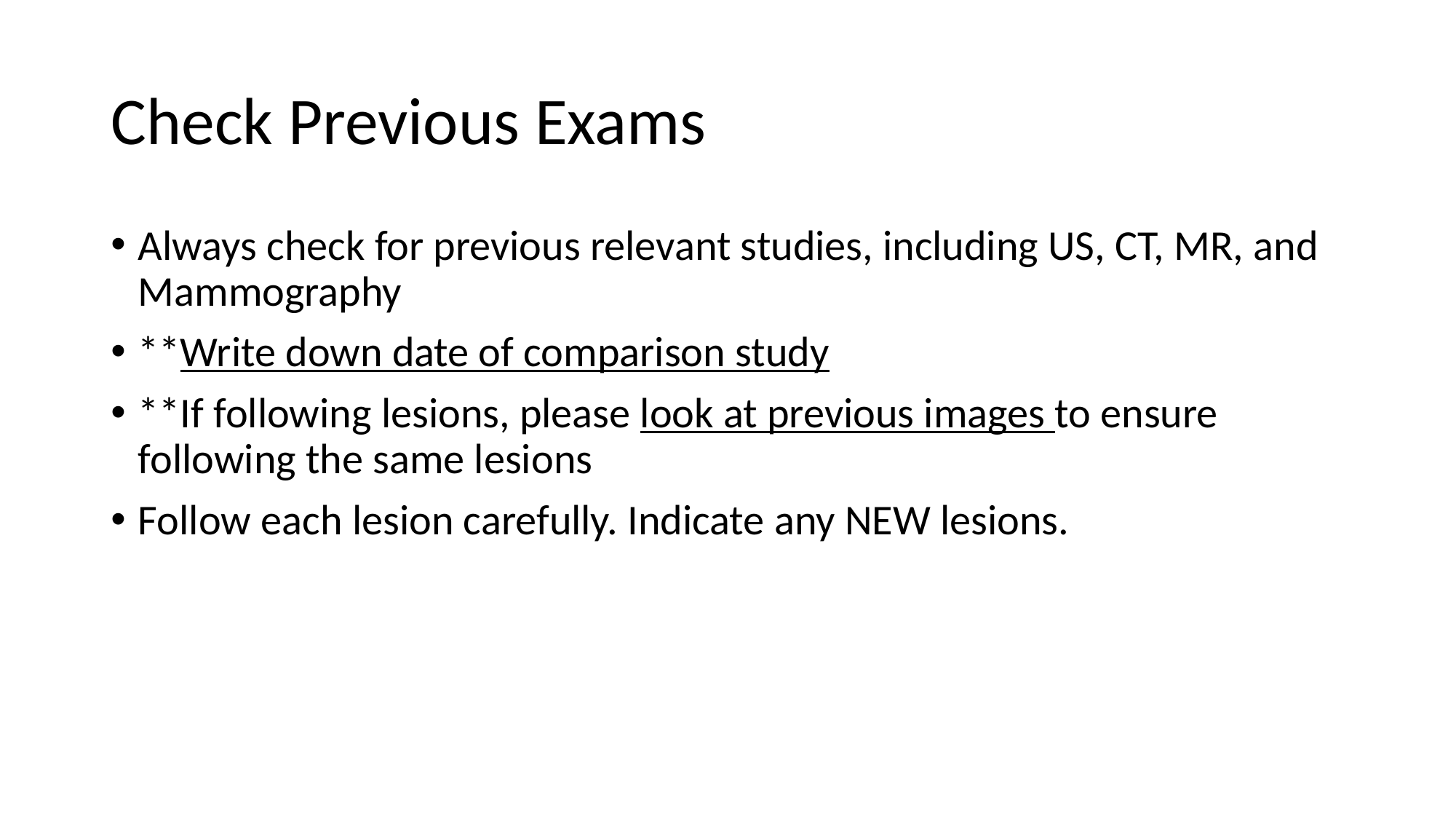

# Check Previous Exams
Always check for previous relevant studies, including US, CT, MR, and Mammography
**Write down date of comparison study
**If following lesions, please look at previous images to ensure following the same lesions
Follow each lesion carefully. Indicate any NEW lesions.